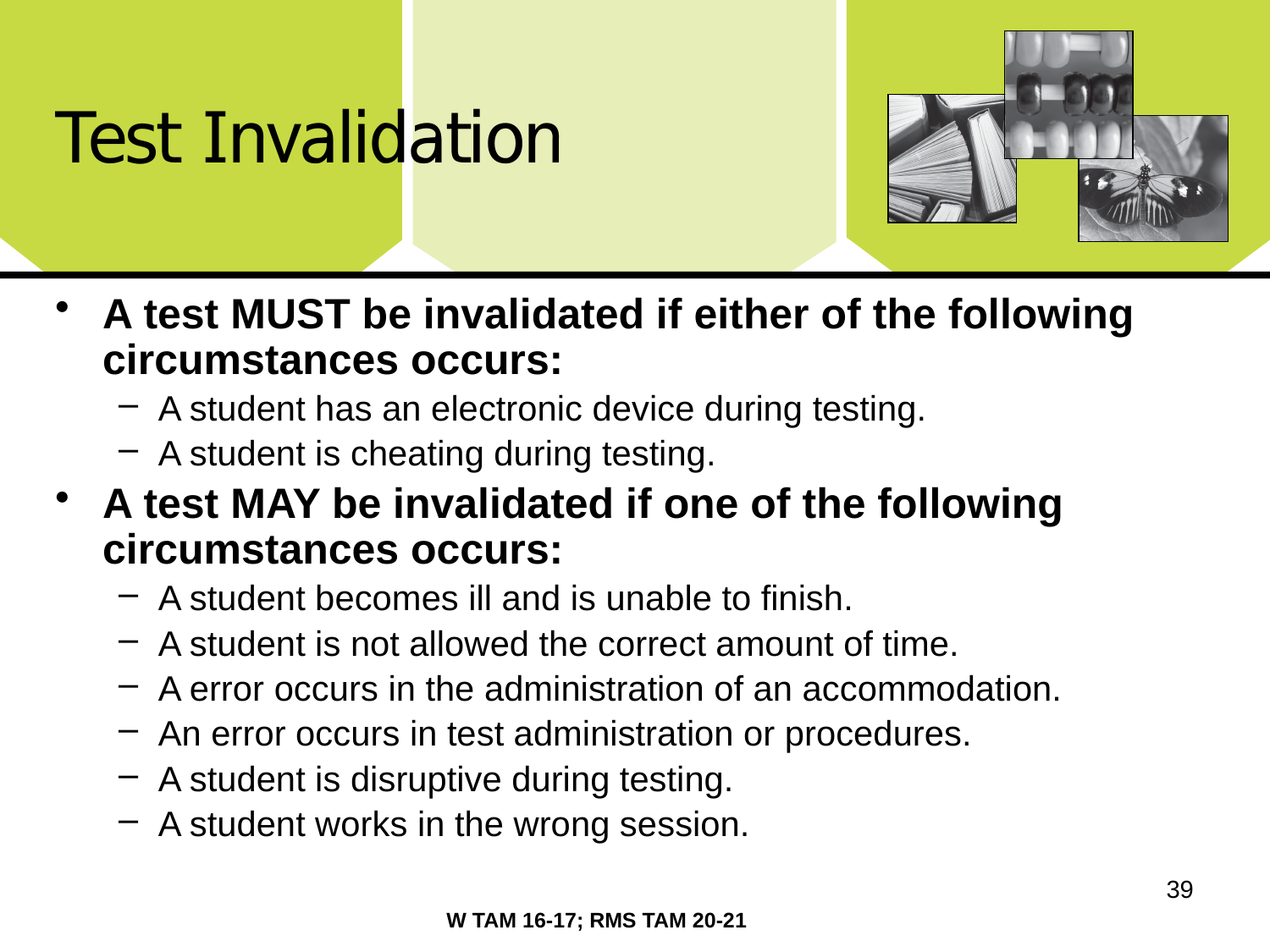

# Test Invalidation
A test MUST be invalidated if either of the following circumstances occurs:
A student has an electronic device during testing.
A student is cheating during testing.
A test MAY be invalidated if one of the following circumstances occurs:
A student becomes ill and is unable to finish.
A student is not allowed the correct amount of time.
A error occurs in the administration of an accommodation.
An error occurs in test administration or procedures.
A student is disruptive during testing.
A student works in the wrong session.

39
W TAM 16-17; RMS TAM 20-21